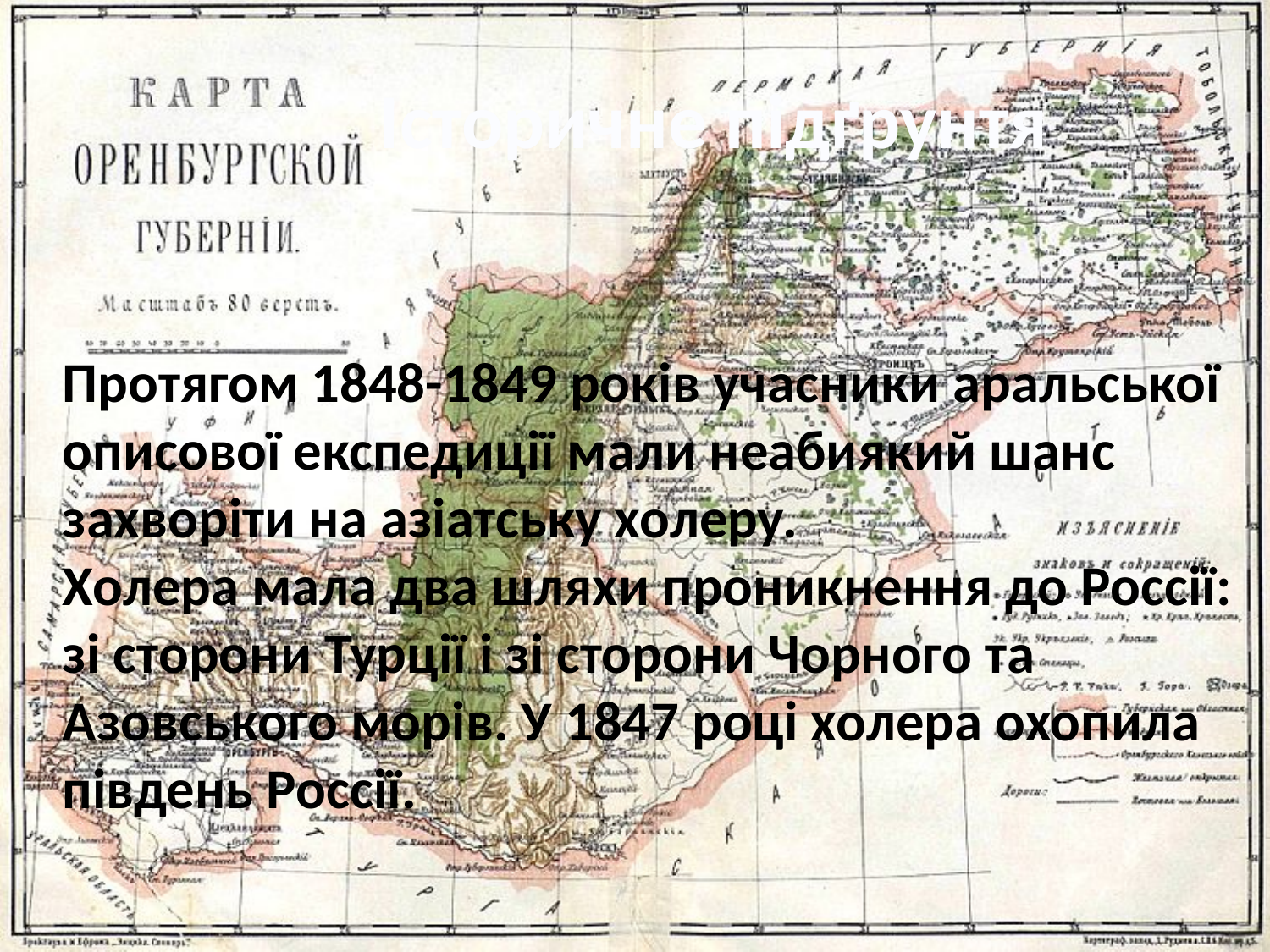

Історичне підґрунтя
Протягом 1848-1849 років учасники аральської описової експедиції мали неабиякий шанс захворіти на азіатську холеру.
Холера мала два шляхи проникнення до Россії: зі сторони Турції і зі сторони Чорного та Азовського морів. У 1847 році холера охопила південь Россії.